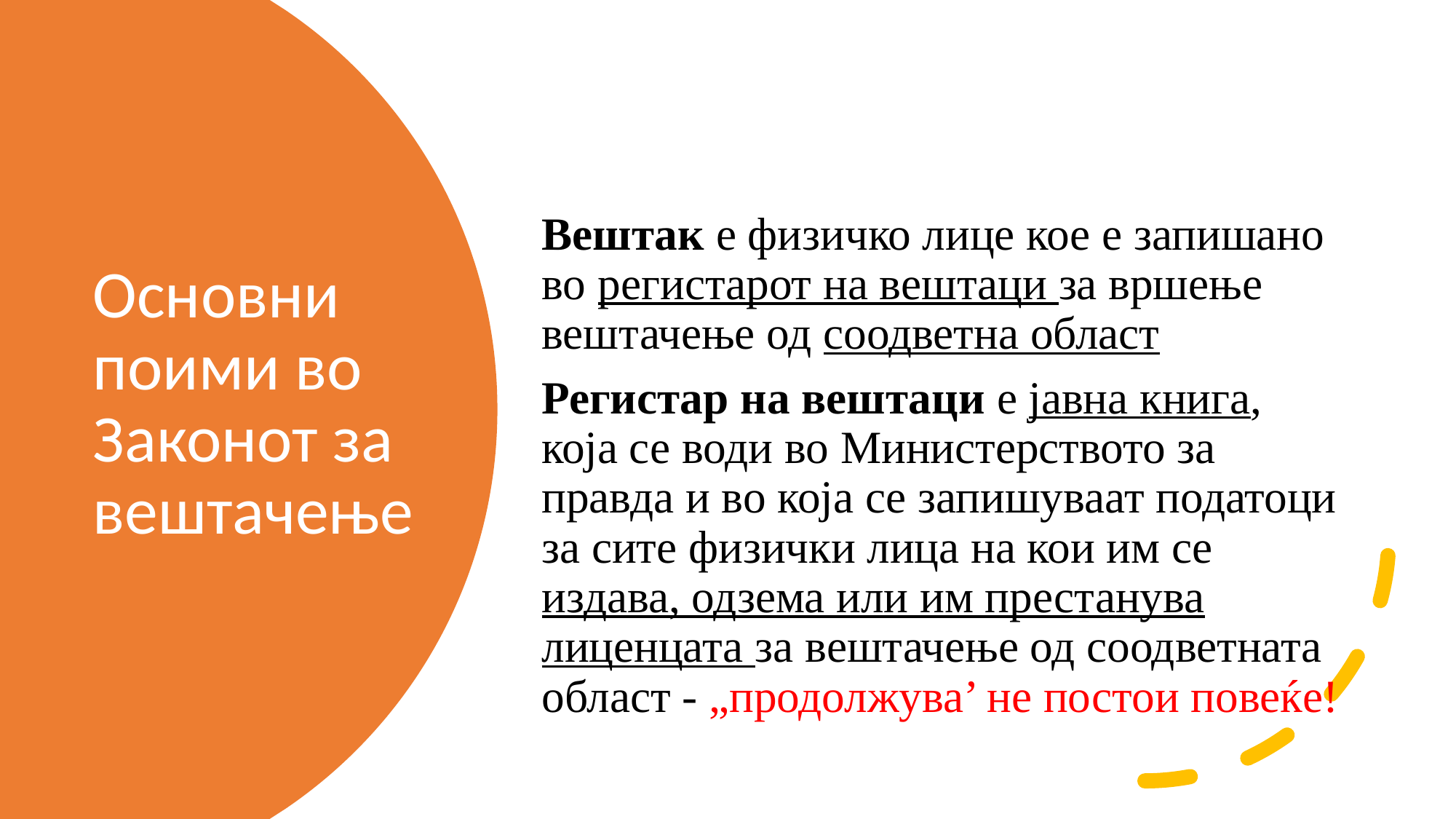

Вештак е физичко лице кое е запишано во регистарот на вештаци за вршење вештачење од соодветна област
Регистар на вештаци е јавна книга, која се води во Министерството за правда и во која се запишуваат податоци за сите физички лица на кои им се издава, одзема или им престанува лиценцата за вештачење од соодветната област - „продолжува’ не постои повеќе!

# Основни поими во Законот за вештачење